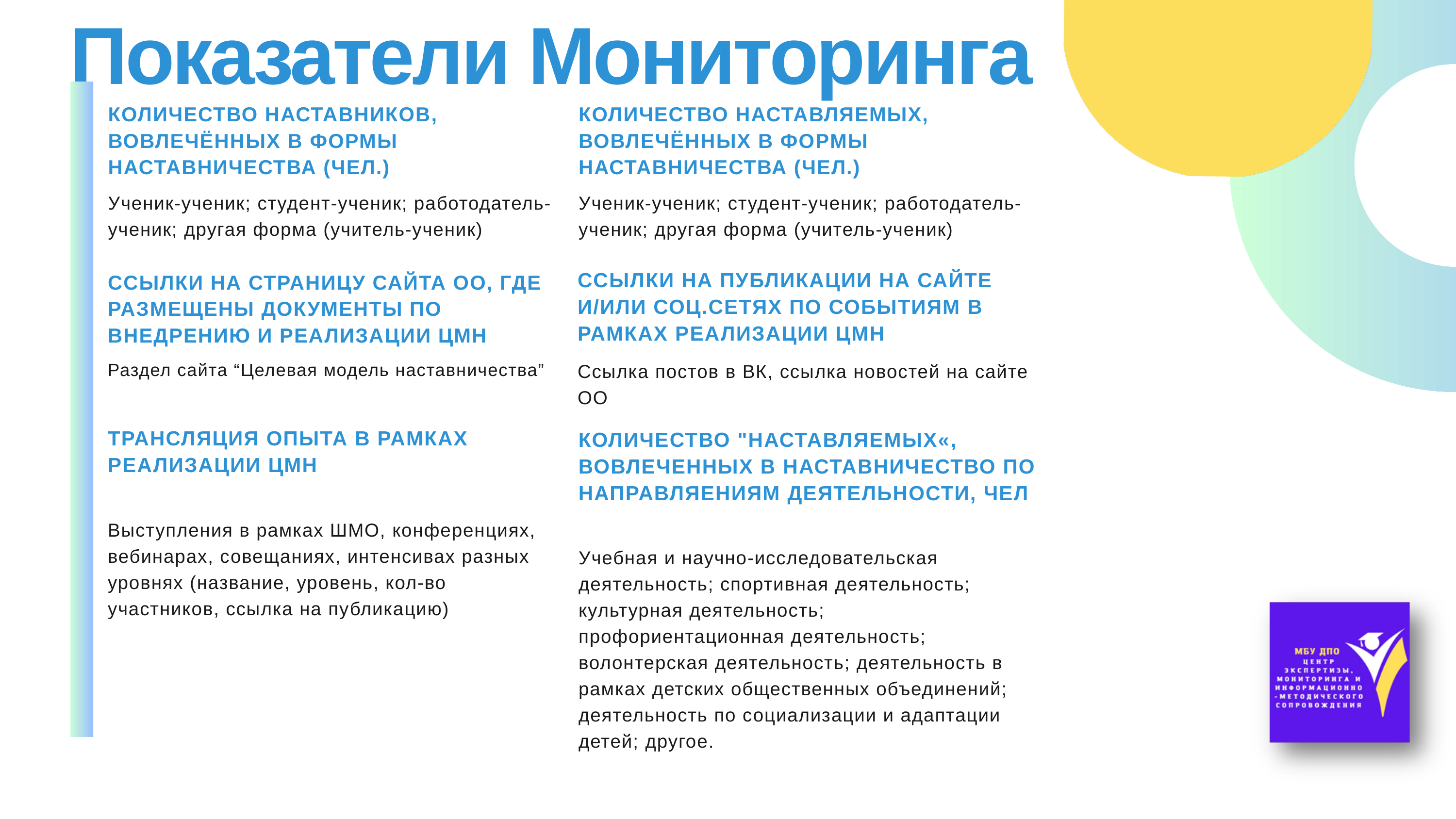

Показатели Мониторинга

КОЛИЧЕСТВО НАСТАВНИКОВ, ВОВЛЕЧЁННЫХ В ФОРМЫ НАСТАВНИЧЕСТВА (ЧЕЛ.)
Ученик-ученик; студент-ученик; работодатель-ученик; другая форма (учитель-ученик)
КОЛИЧЕСТВО НАСТАВЛЯЕМЫХ, ВОВЛЕЧЁННЫХ В ФОРМЫ НАСТАВНИЧЕСТВА (ЧЕЛ.)
Ученик-ученик; студент-ученик; работодатель-ученик; другая форма (учитель-ученик)
ССЫЛКИ НА ПУБЛИКАЦИИ НА САЙТЕ И/ИЛИ СОЦ.СЕТЯХ ПО СОБЫТИЯМ В РАМКАХ РЕАЛИЗАЦИИ ЦМН
Ссылка постов в ВК, ссылка новостей на сайте ОО
ССЫЛКИ НА СТРАНИЦУ САЙТА ОО, ГДЕ РАЗМЕЩЕНЫ ДОКУМЕНТЫ ПО ВНЕДРЕНИЮ И РЕАЛИЗАЦИИ ЦМН
Раздел сайта “Целевая модель наставничества”
КОЛИЧЕСТВО "НАСТАВЛЯЕМЫХ«, ВОВЛЕЧЕННЫХ В НАСТАВНИЧЕСТВО ПО НАПРАВЛЯЕНИЯМ ДЕЯТЕЛЬНОСТИ, ЧЕЛ
Учебная и научно-исследовательская деятельность; спортивная деятельность; культурная деятельность; профориентационная деятельность; волонтерская деятельность; деятельность в рамках детских общественных объединений; деятельность по социализации и адаптации детей; другое.
ТРАНСЛЯЦИЯ ОПЫТА В РАМКАХ РЕАЛИЗАЦИИ ЦМН

Выступления в рамках ШМО, конференциях, вебинарах, совещаниях, интенсивах разных уровнях (название, уровень, кол-во участников, ссылка на публикацию)